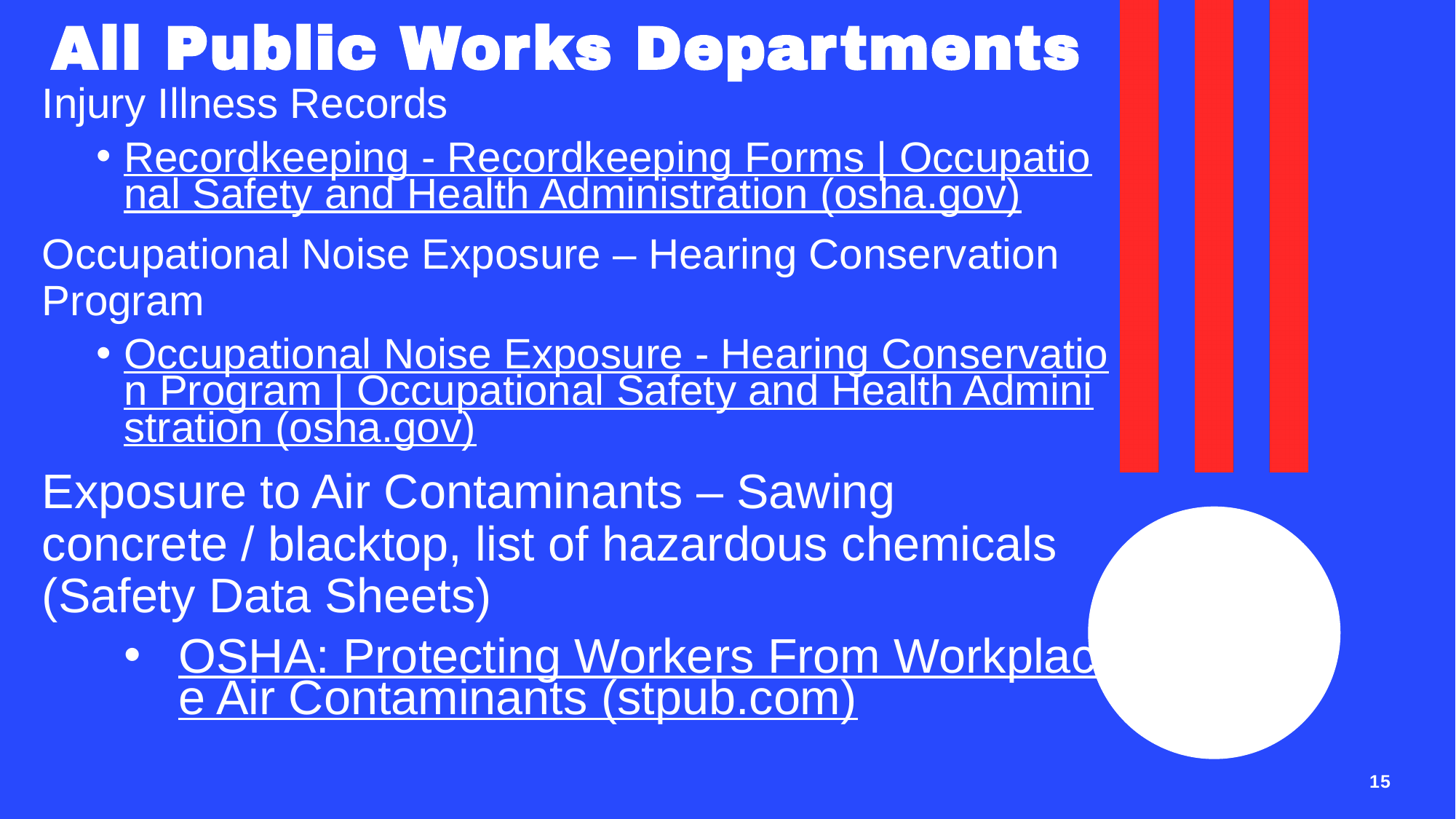

# All Public Works Departments
Injury Illness Records
Recordkeeping - Recordkeeping Forms | Occupational Safety and Health Administration (osha.gov)
Occupational Noise Exposure – Hearing Conservation Program
Occupational Noise Exposure - Hearing Conservation Program | Occupational Safety and Health Administration (osha.gov)
Exposure to Air Contaminants – Sawing concrete / blacktop, list of hazardous chemicals (Safety Data Sheets)
OSHA: Protecting Workers From Workplace Air Contaminants (stpub.com)
15